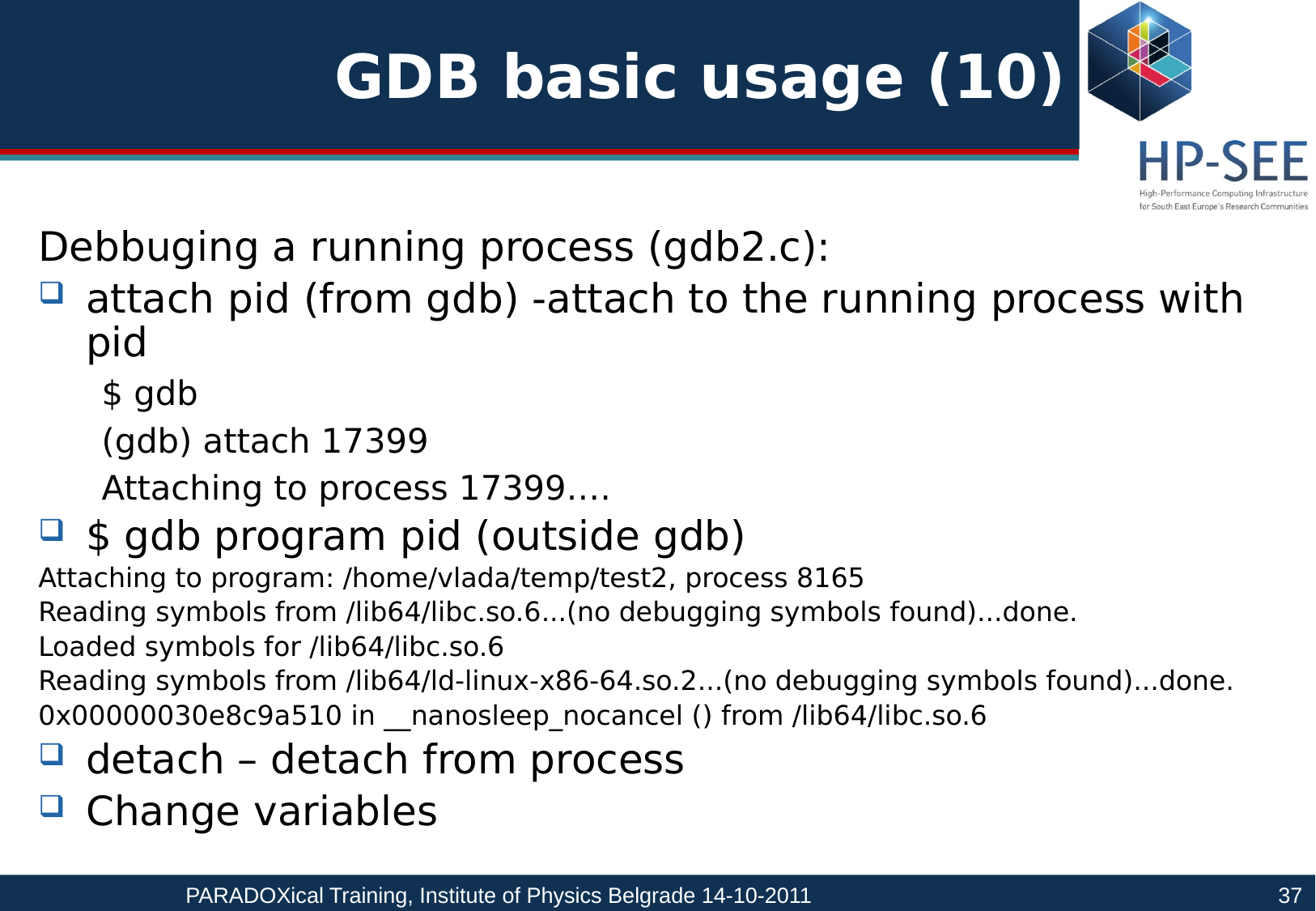

# GDB basic usage (10)
Debbuging a running process (gdb2.c):
attach pid (from gdb) -attach to the running process with pid
$ gdb
(gdb) attach 17399
Attaching to process 17399….
$ gdb program pid (outside gdb)
Attaching to program: /home/vlada/temp/test2, process 8165
Reading symbols from /lib64/libc.so.6...(no debugging symbols found)...done.
Loaded symbols for /lib64/libc.so.6
Reading symbols from /lib64/ld-linux-x86-64.so.2...(no debugging symbols found)...done.
0x00000030e8c9a510 in __nanosleep_nocancel () from /lib64/libc.so.6
detach – detach from process
Change variables

PARADOXical Training, Institute of Physics Belgrade 14-10-2011				37